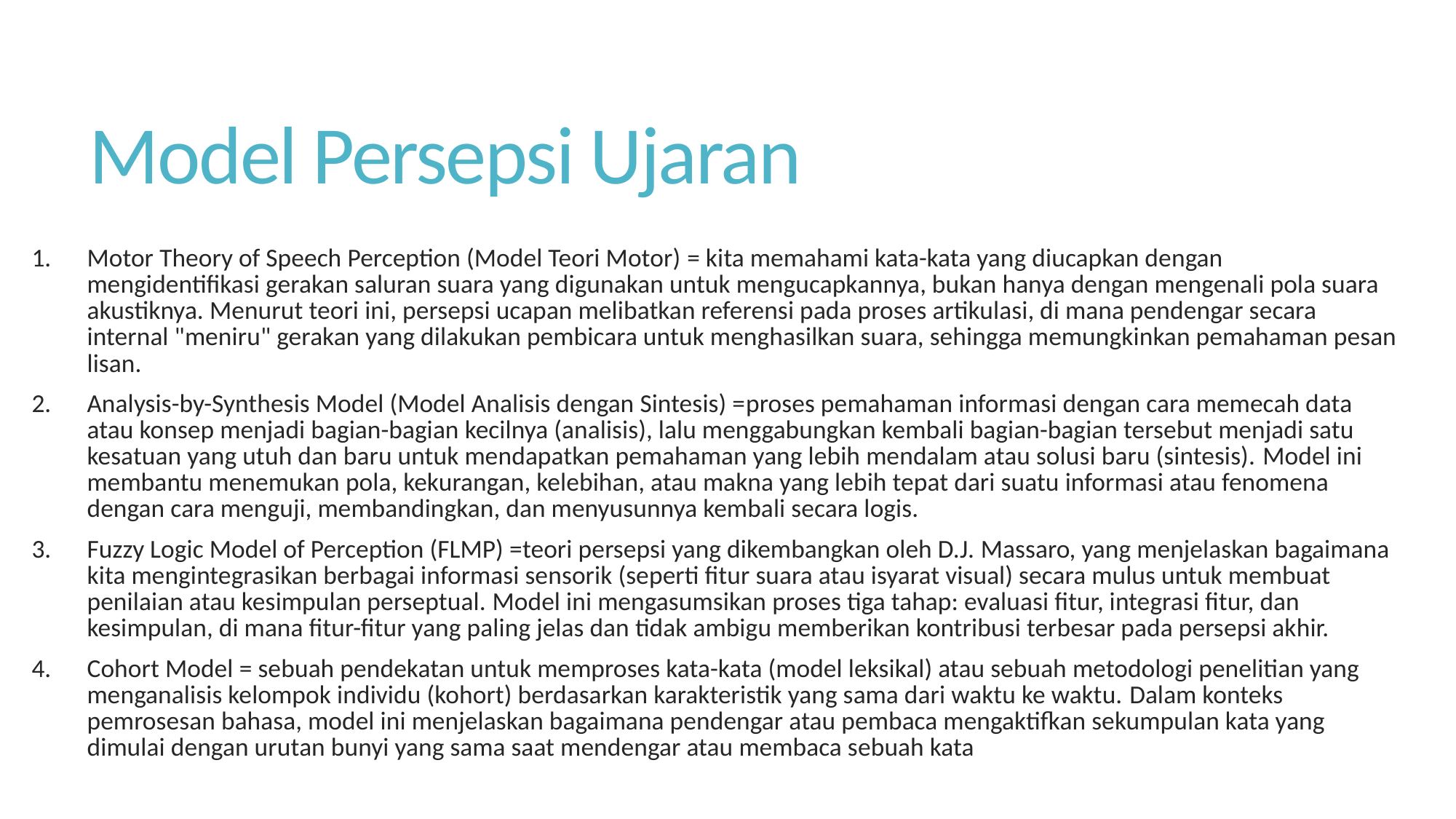

# Model Persepsi Ujaran
Motor Theory of Speech Perception (Model Teori Motor) = kita memahami kata-kata yang diucapkan dengan mengidentifikasi gerakan saluran suara yang digunakan untuk mengucapkannya, bukan hanya dengan mengenali pola suara akustiknya. Menurut teori ini, persepsi ucapan melibatkan referensi pada proses artikulasi, di mana pendengar secara internal "meniru" gerakan yang dilakukan pembicara untuk menghasilkan suara, sehingga memungkinkan pemahaman pesan lisan.
Analysis-by-Synthesis Model (Model Analisis dengan Sintesis) =proses pemahaman informasi dengan cara memecah data atau konsep menjadi bagian-bagian kecilnya (analisis), lalu menggabungkan kembali bagian-bagian tersebut menjadi satu kesatuan yang utuh dan baru untuk mendapatkan pemahaman yang lebih mendalam atau solusi baru (sintesis). Model ini membantu menemukan pola, kekurangan, kelebihan, atau makna yang lebih tepat dari suatu informasi atau fenomena dengan cara menguji, membandingkan, dan menyusunnya kembali secara logis.
Fuzzy Logic Model of Perception (FLMP) =teori persepsi yang dikembangkan oleh D.J. Massaro, yang menjelaskan bagaimana kita mengintegrasikan berbagai informasi sensorik (seperti fitur suara atau isyarat visual) secara mulus untuk membuat penilaian atau kesimpulan perseptual. Model ini mengasumsikan proses tiga tahap: evaluasi fitur, integrasi fitur, dan kesimpulan, di mana fitur-fitur yang paling jelas dan tidak ambigu memberikan kontribusi terbesar pada persepsi akhir.
Cohort Model = sebuah pendekatan untuk memproses kata-kata (model leksikal) atau sebuah metodologi penelitian yang menganalisis kelompok individu (kohort) berdasarkan karakteristik yang sama dari waktu ke waktu. Dalam konteks pemrosesan bahasa, model ini menjelaskan bagaimana pendengar atau pembaca mengaktifkan sekumpulan kata yang dimulai dengan urutan bunyi yang sama saat mendengar atau membaca sebuah kata